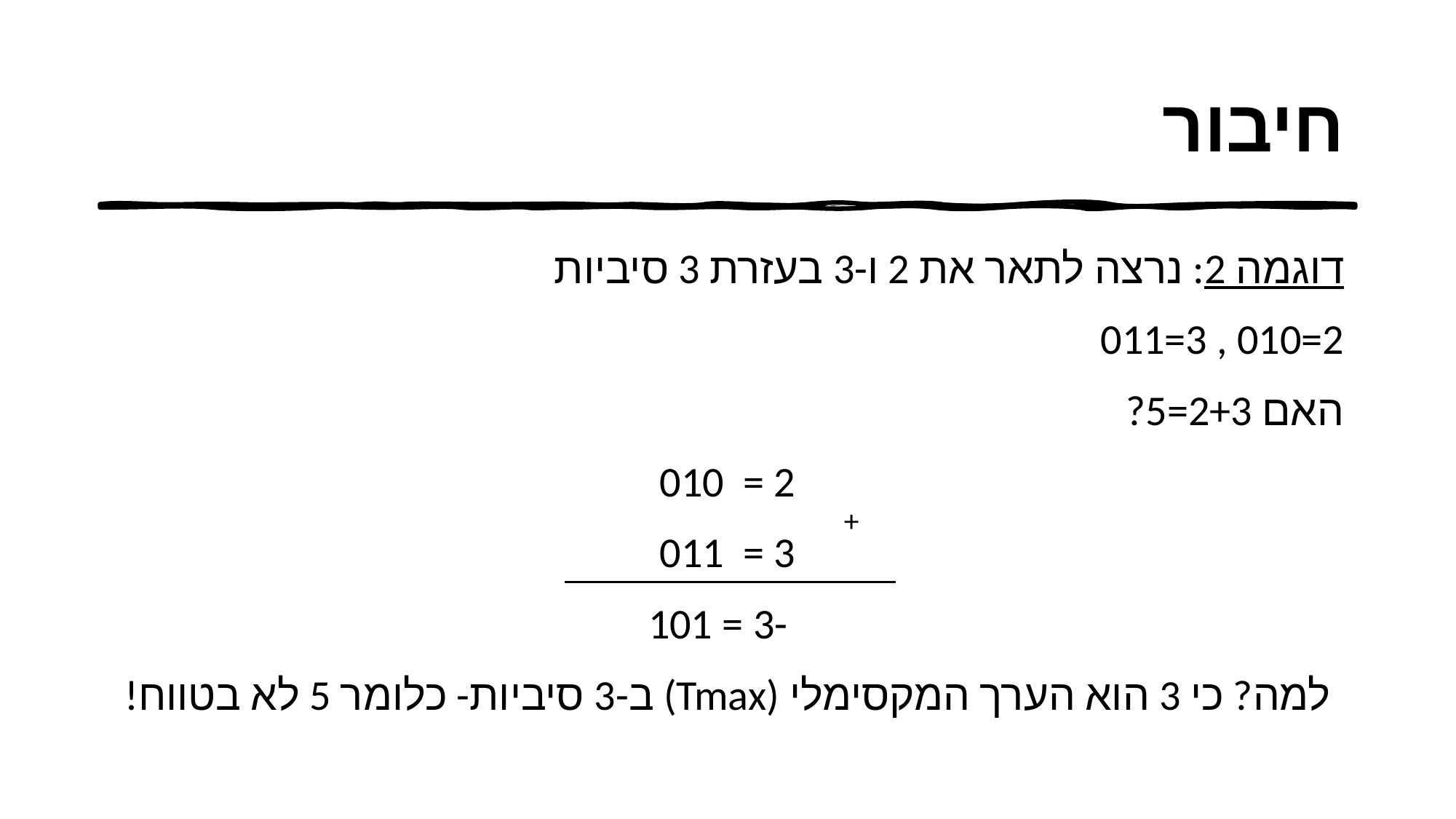

# חיבור
דוגמה 2: נרצה לתאר את 2 ו-3 בעזרת 3 סיביות
2=010 , 3=011
האם 2+3=5?
2 =  010
3 =  011
  -3 = 101
למה? כי 3 הוא הערך המקסימלי (Tmax) ב-3 סיביות- כלומר 5 לא בטווח!
+